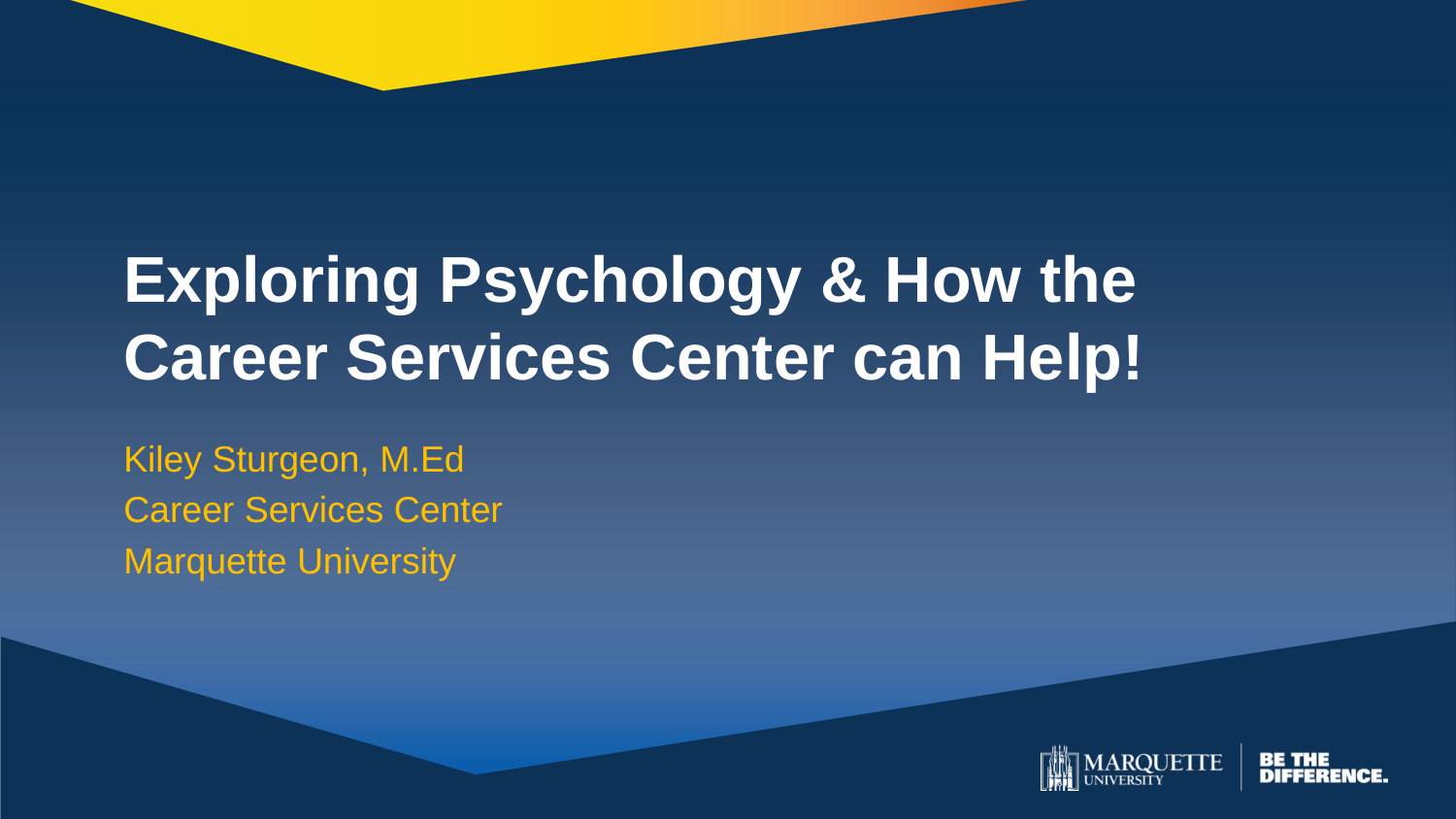

# Exploring Psychology & How the Career Services Center can Help!
Kiley Sturgeon, M.Ed
Career Services Center
Marquette University